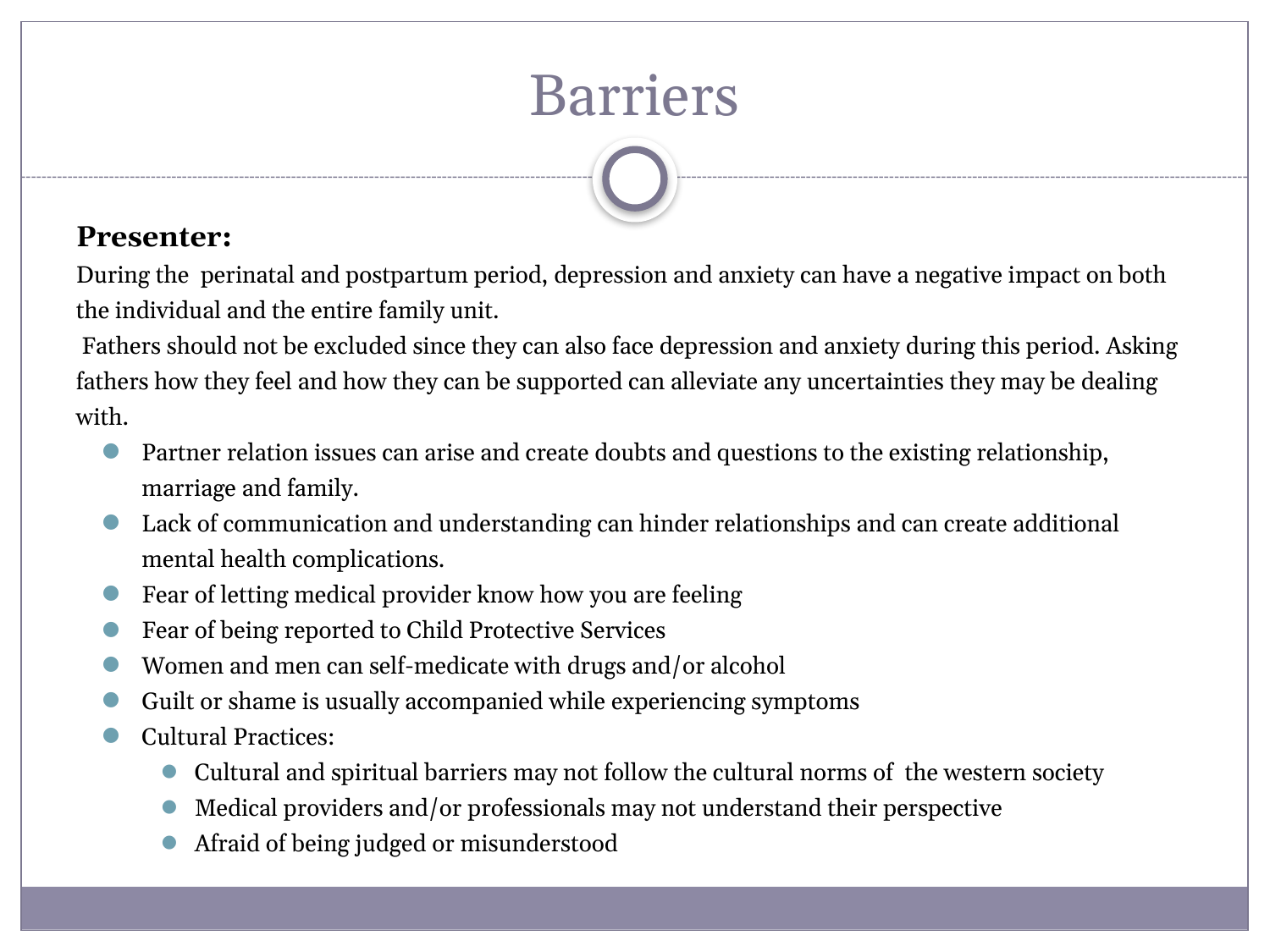

# Barriers
Presenter:
During the  perinatal and postpartum period, depression and anxiety can have a negative impact on both the individual and the entire family unit.
 Fathers should not be excluded since they can also face depression and anxiety during this period. Asking fathers how they feel and how they can be supported can alleviate any uncertainties they may be dealing with.
Partner relation issues can arise and create doubts and questions to the existing relationship, marriage and family.
Lack of communication and understanding can hinder relationships and can create additional mental health complications.
Fear of letting medical provider know how you are feeling
Fear of being reported to Child Protective Services
Women and men can self-medicate with drugs and/or alcohol
Guilt or shame is usually accompanied while experiencing symptoms
Cultural Practices:
Cultural and spiritual barriers may not follow the cultural norms of  the western society
Medical providers and/or professionals may not understand their perspective
Afraid of being judged or misunderstood